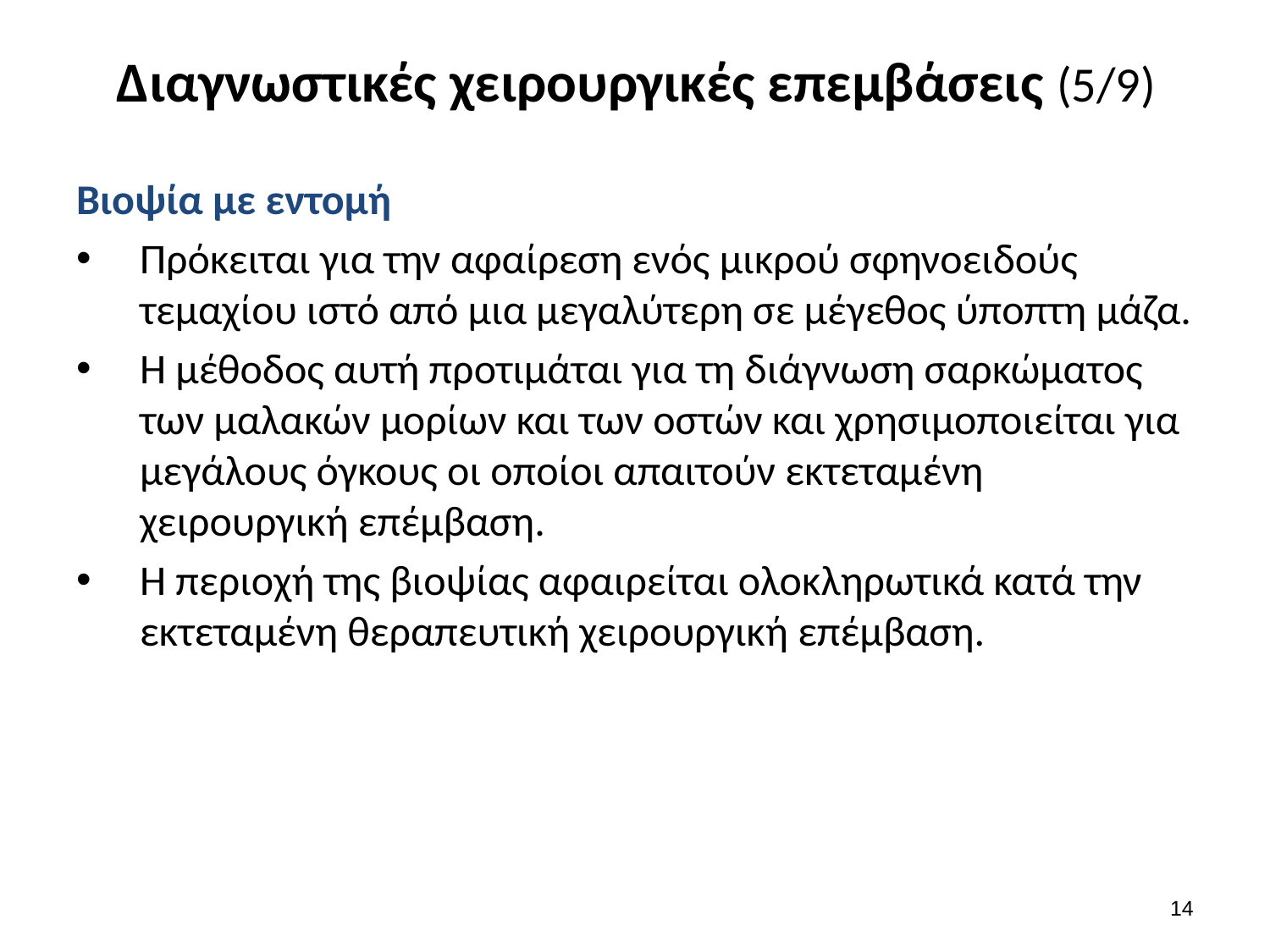

# Διαγνωστικές χειρουργικές επεμβάσεις (5/9)
Βιοψία με εντομή
Πρόκειται για την αφαίρεση ενός μικρού σφηνοειδούς τεμαχίου ιστό από μια μεγαλύτερη σε μέγεθος ύποπτη μάζα.
Η μέθοδος αυτή προτιμάται για τη διάγνωση σαρκώματος των μαλακών μορίων και των οστών και χρησιμοποιείται για μεγάλους όγκους οι οποίοι απαιτούν εκτεταμένη χειρουργική επέμβαση.
Η περιοχή της βιοψίας αφαιρείται ολοκληρωτικά κατά την εκτεταμένη θεραπευτική χειρουργική επέμβαση.
14